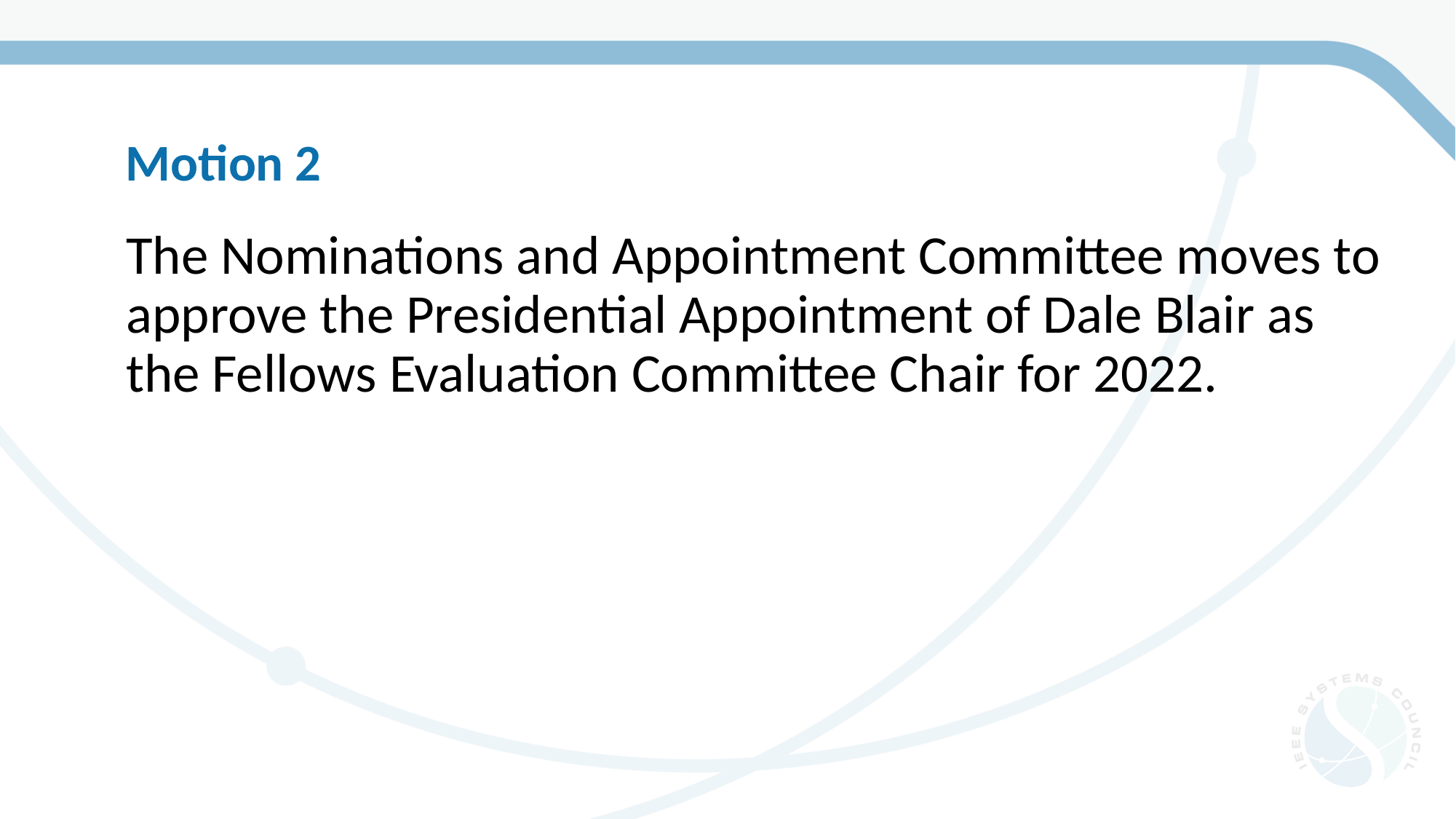

Motion 2
The Nominations and Appointment Committee moves to approve the Presidential Appointment of Dale Blair as the Fellows Evaluation Committee Chair for 2022.